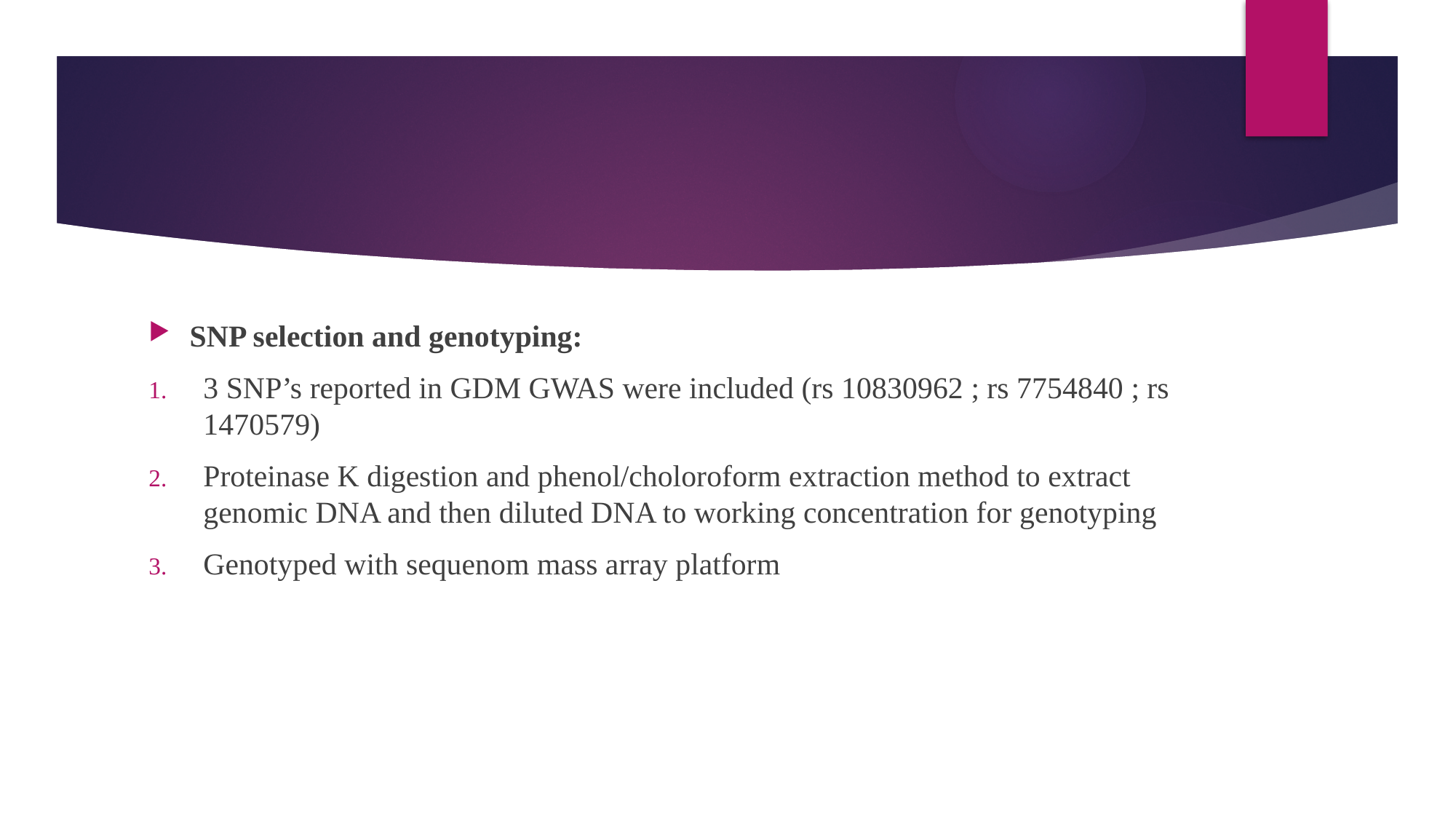

#
SNP selection and genotyping:
3 SNP’s reported in GDM GWAS were included (rs 10830962 ; rs 7754840 ; rs 1470579)
Proteinase K digestion and phenol/choloroform extraction method to extract genomic DNA and then diluted DNA to working concentration for genotyping
Genotyped with sequenom mass array platform